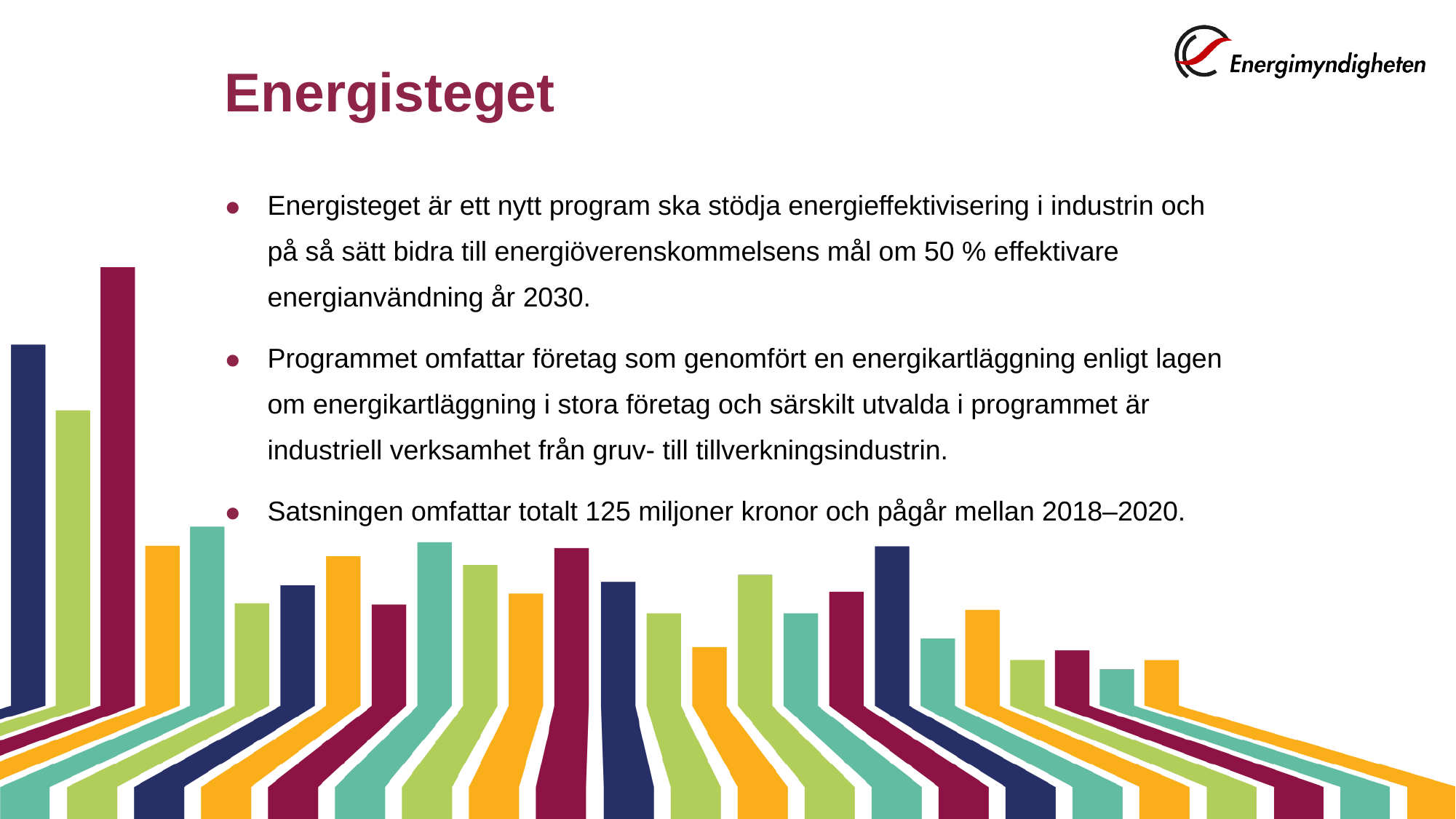

# Energisteget
Energisteget är ett nytt program ska stödja energieffektivisering i industrin och på så sätt bidra till energiöverenskommelsens mål om 50 % effektivare energianvändning år 2030.
Programmet omfattar företag som genomfört en energikartläggning enligt lagen om energikartläggning i stora företag och särskilt utvalda i programmet är industriell verksamhet från gruv- till tillverkningsindustrin.
Satsningen omfattar totalt 125 miljoner kronor och pågår mellan 2018–2020.